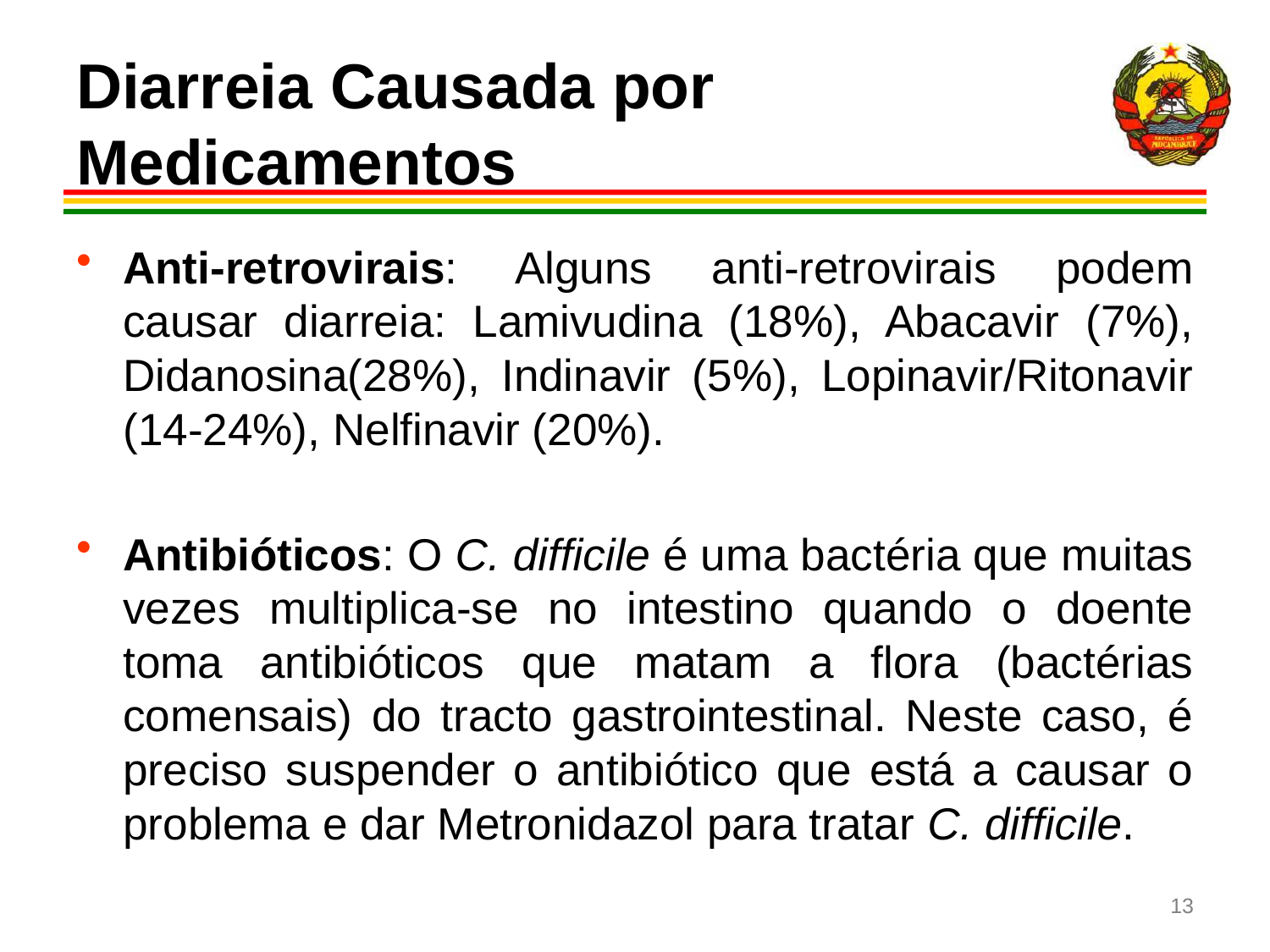

# Diarreia Causada por Medicamentos
Anti-retrovirais: Alguns anti-retrovirais podem causar diarreia: Lamivudina (18%), Abacavir (7%), Didanosina(28%), Indinavir (5%), Lopinavir/Ritonavir (14-24%), Nelfinavir (20%).

Antibióticos: O C. difficile é uma bactéria que muitas vezes multiplica-se no intestino quando o doente toma antibióticos que matam a flora (bactérias comensais) do tracto gastrointestinal. Neste caso, é preciso suspender o antibiótico que está a causar o problema e dar Metronidazol para tratar C. difficile.